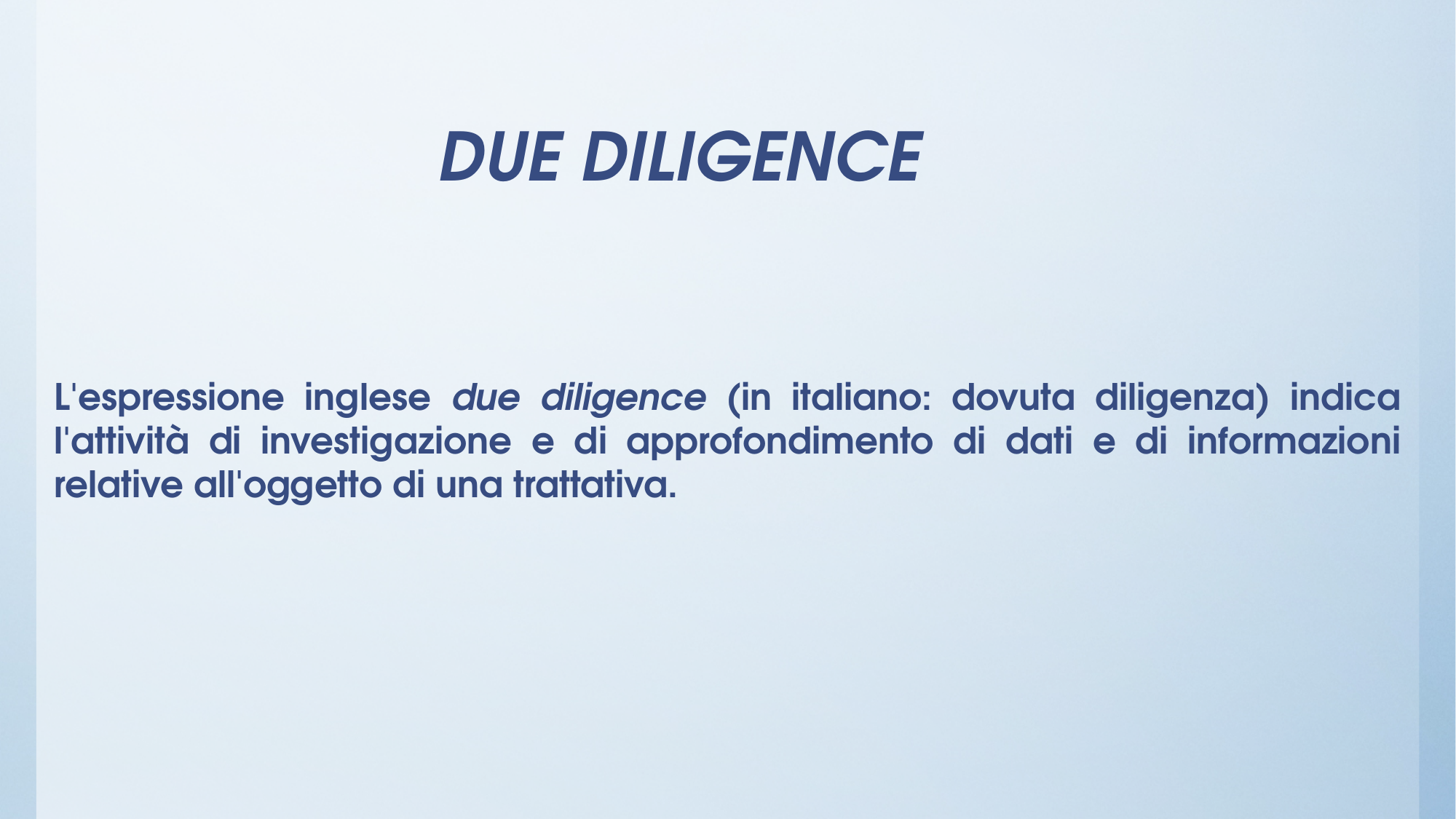

due diligence
L'espressione inglese due diligence (in italiano: dovuta diligenza) indica l'attività di investigazione e di approfondimento di dati e di informazioni relative all'oggetto di una trattativa.